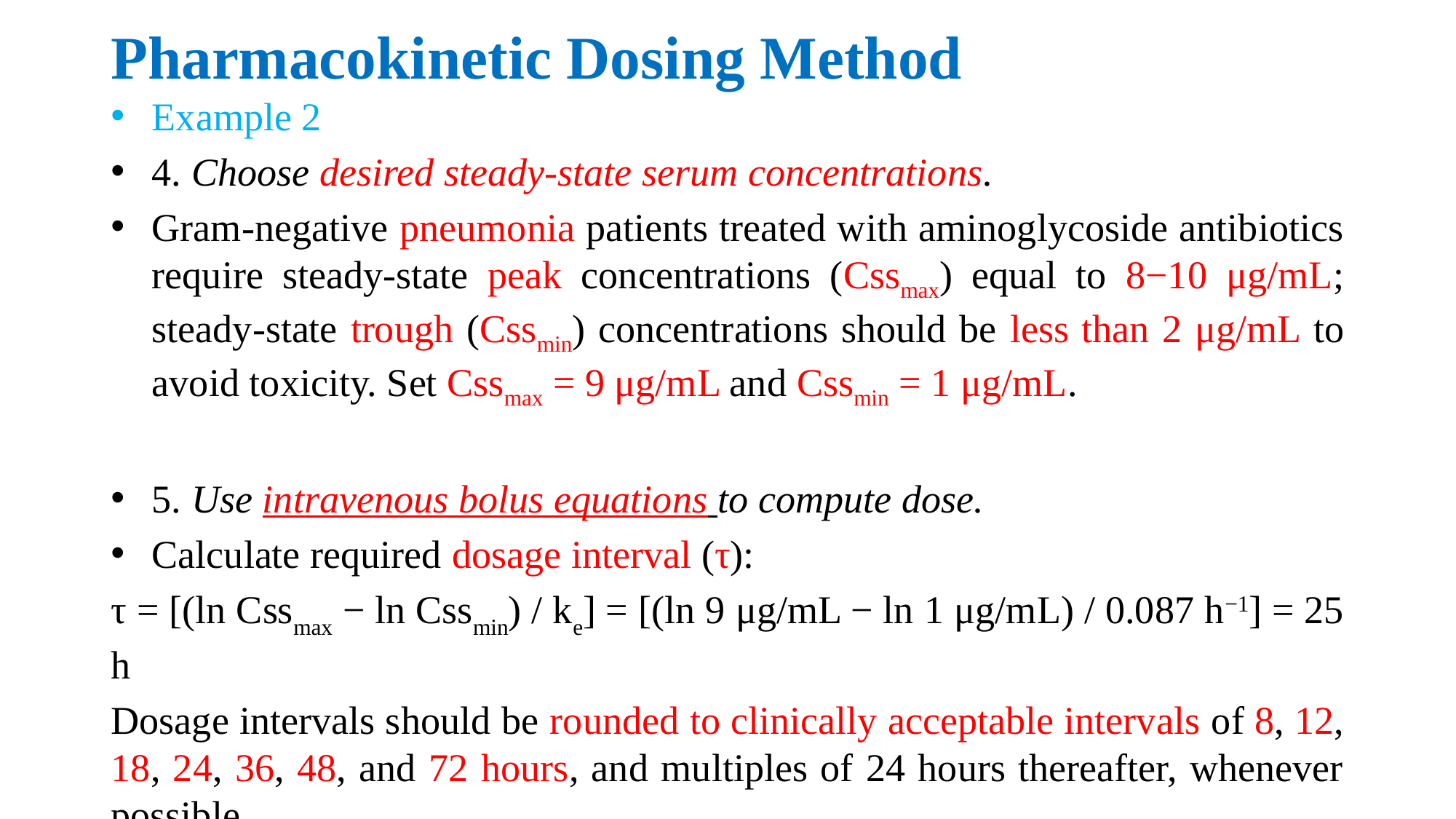

# Pharmacokinetic Dosing Method
Example 2
4. Choose desired steady-state serum concentrations.
Gram-negative pneumonia patients treated with aminoglycoside antibiotics require steady-state peak concentrations (Cssmax) equal to 8−10 μg/mL; steady-state trough (Cssmin) concentrations should be less than 2 μg/mL to avoid toxicity. Set Cssmax = 9 μg/mL and Cssmin = 1 μg/mL.

5. Use intravenous bolus equations to compute dose.
Calculate required dosage interval (τ):
τ = [(ln Cssmax − ln Cssmin) / ke] = [(ln 9 μg/mL − ln 1 μg/mL) / 0.087 h−1] = 25 h
Dosage intervals should be rounded to clinically acceptable intervals of 8, 12, 18, 24, 36, 48, and 72 hours, and multiples of 24 hours thereafter, whenever possible.